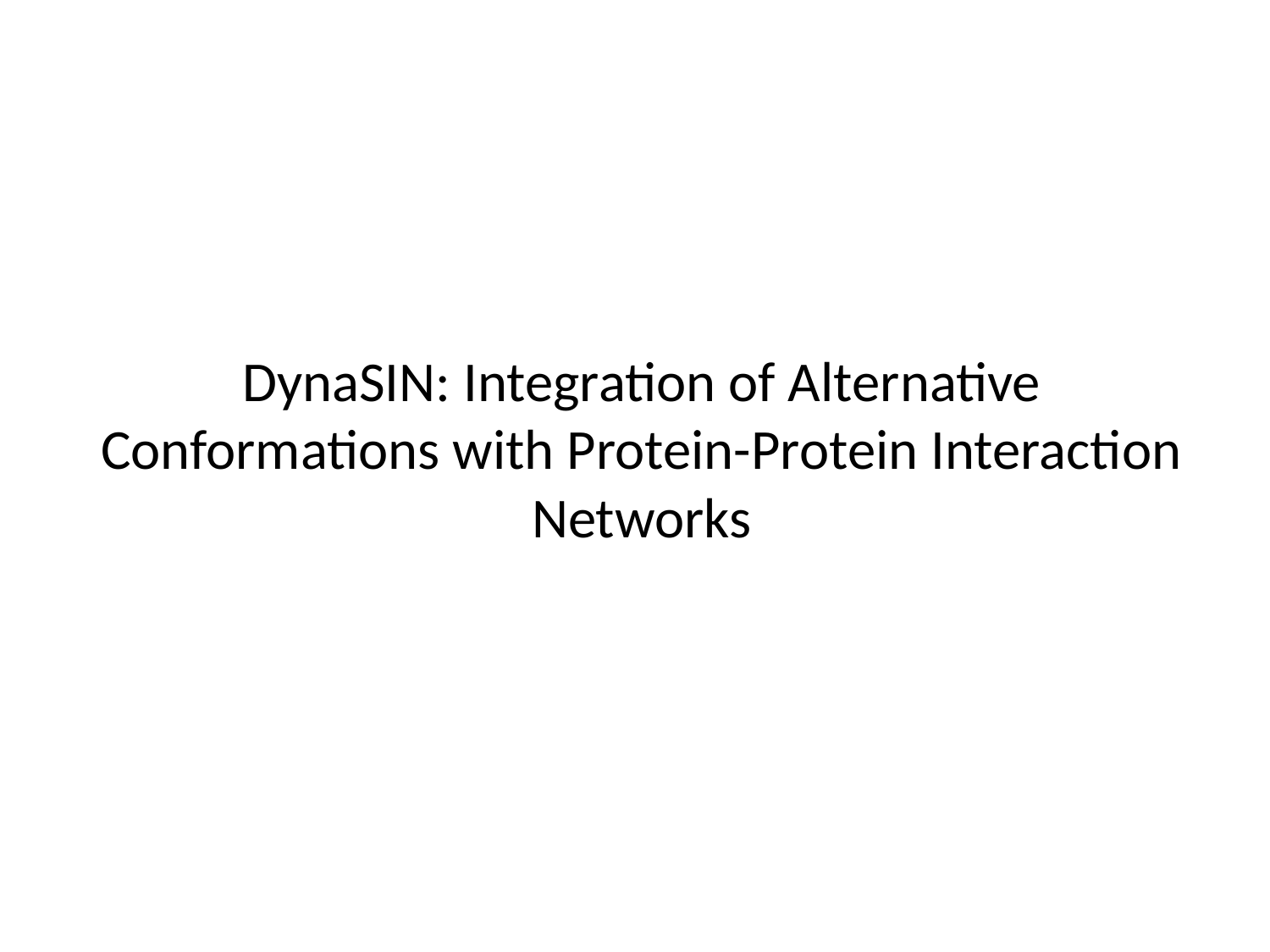

DynaSIN: Integration of Alternative Conformations with Protein-Protein Interaction Networks